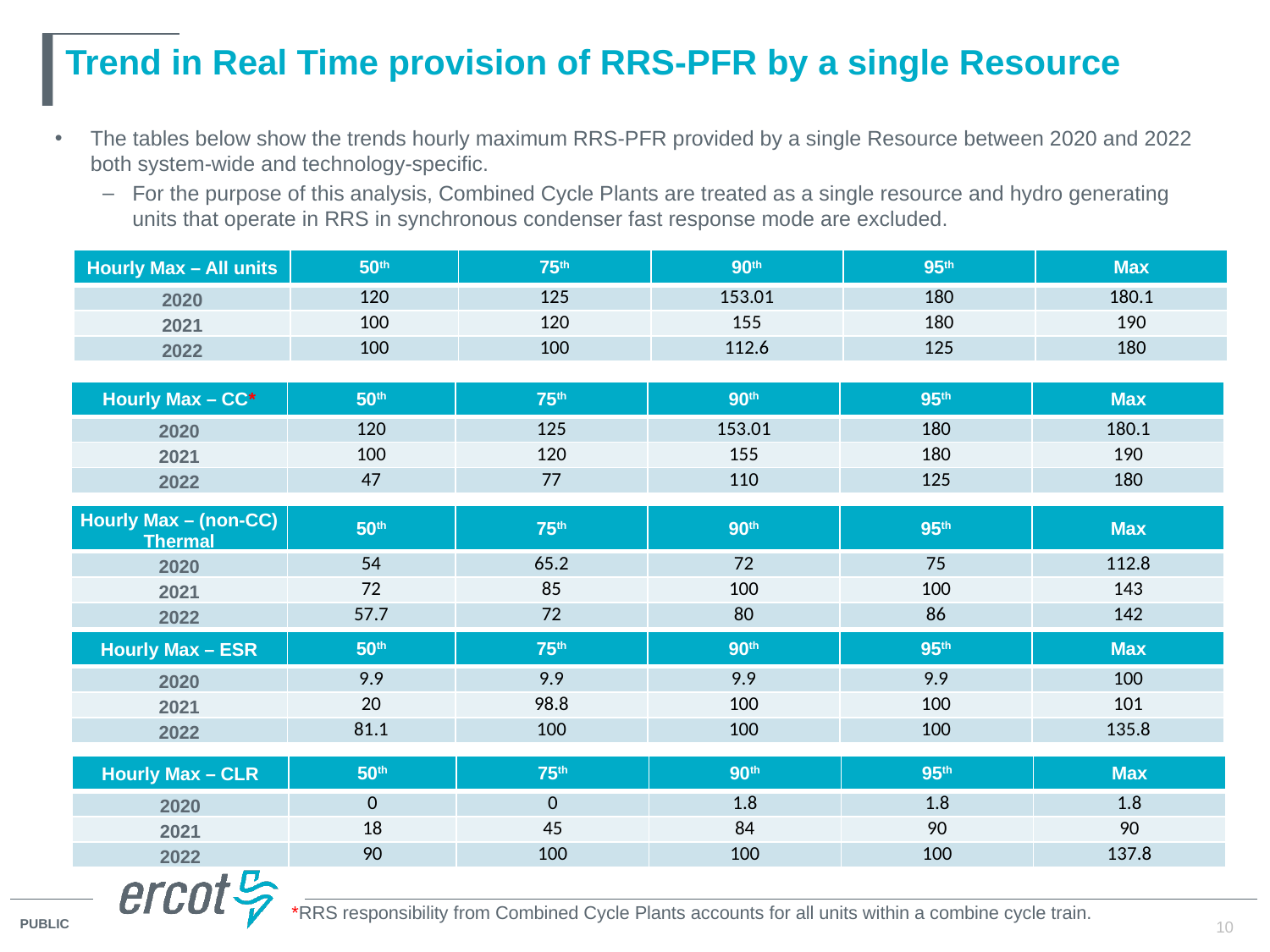

# Trend in Real Time provision of RRS-PFR by a single Resource
The tables below show the trends hourly maximum RRS-PFR provided by a single Resource between 2020 and 2022  both system-wide and technology-specific.
For the purpose of this analysis, Combined Cycle Plants are treated as a single resource and hydro generating units that operate in RRS in synchronous condenser fast response mode are excluded.
| Hourly Max – All units | 50th | 75th | 90th | 95th | Max |
| --- | --- | --- | --- | --- | --- |
| 2020 | 120 | 125 | 153.01 | 180 | 180.1 |
| 2021 | 100 | 120 | 155 | 180 | 190 |
| 2022 | 100 | 100 | 112.6 | 125 | 180 |
| Hourly Max – CC\* | 50th | 75th | 90th | 95th | Max |
| --- | --- | --- | --- | --- | --- |
| 2020 | 120 | 125 | 153.01 | 180 | 180.1 |
| 2021 | 100 | 120 | 155 | 180 | 190 |
| 2022 | 47 | 77 | 110 | 125 | 180 |
| Hourly Max – (non-CC) Thermal | 50th | 75th | 90th | 95th | Max |
| --- | --- | --- | --- | --- | --- |
| 2020 | 54 | 65.2 | 72 | 75 | 112.8 |
| 2021 | 72 | 85 | 100 | 100 | 143 |
| 2022 | 57.7 | 72 | 80 | 86 | 142 |
| Hourly Max – ESR | 50th | 75th | 90th | 95th | Max |
| --- | --- | --- | --- | --- | --- |
| 2020 | 9.9 | 9.9 | 9.9 | 9.9 | 100 |
| 2021 | 20 | 98.8 | 100 | 100 | 101 |
| 2022 | 81.1 | 100 | 100 | 100 | 135.8 |
| Hourly Max – CLR | 50th | 75th | 90th | 95th | Max |
| --- | --- | --- | --- | --- | --- |
| 2020 | 0 | 0 | 1.8 | 1.8 | 1.8 |
| 2021 | 18 | 45 | 84 | 90 | 90 |
| 2022 | 90 | 100 | 100 | 100 | 137.8 |
*RRS responsibility from Combined Cycle Plants accounts for all units within a combine cycle train.
10